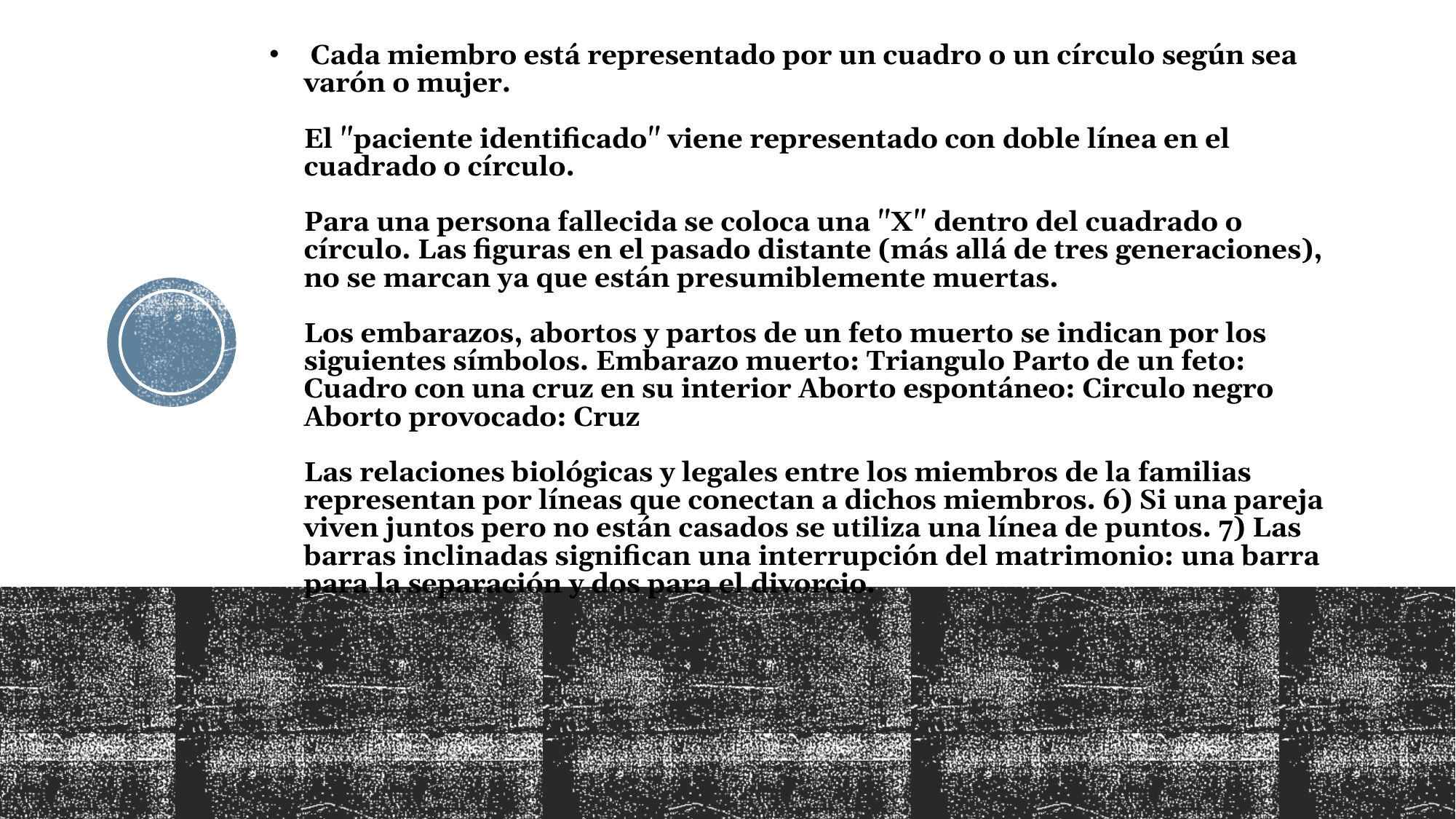

# Cada miembro está representado por un cuadro o un círculo según sea varón o mujer. El "paciente identificado" viene representado con doble línea en el cuadrado o círculo. Para una persona fallecida se coloca una "X" dentro del cuadrado o círculo. Las figuras en el pasado distante (más allá de tres generaciones), no se marcan ya que están presumiblemente muertas. Los embarazos, abortos y partos de un feto muerto se indican por los siguientes símbolos. Embarazo muerto: Triangulo Parto de un feto: Cuadro con una cruz en su interior Aborto espontáneo: Circulo negro Aborto provocado: Cruz Las relaciones biológicas y legales entre los miembros de la familias representan por líneas que conectan a dichos miembros. 6) Si una pareja viven juntos pero no están casados se utiliza una línea de puntos. 7) Las barras inclinadas significan una interrupción del matrimonio: una barra para la separación y dos para el divorcio.